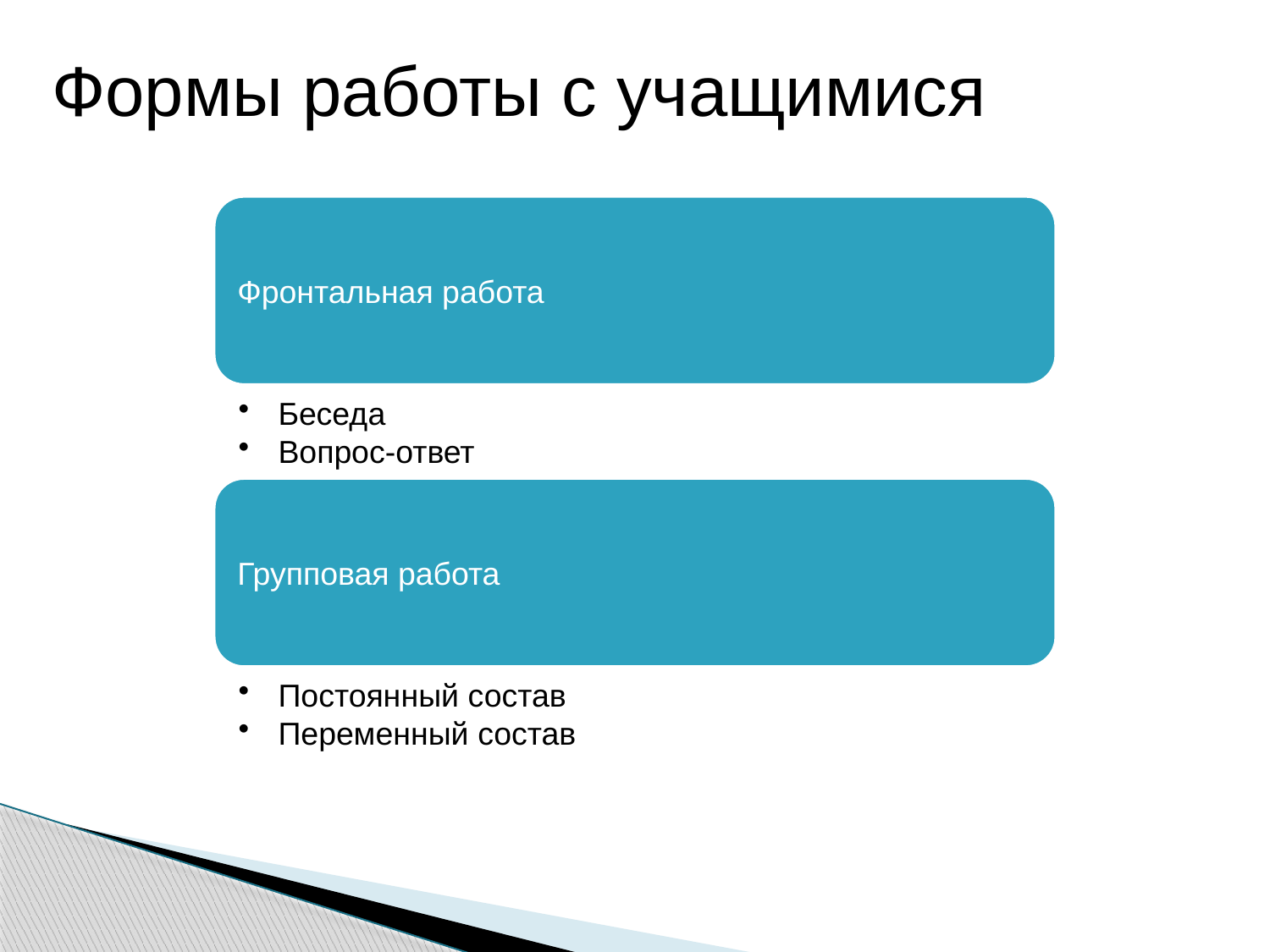

Формы работы с учащимися
Фронтальная работа
Беседа
Групповая работа
Постоянный состав
Вопрос-ответ
Переменный состав